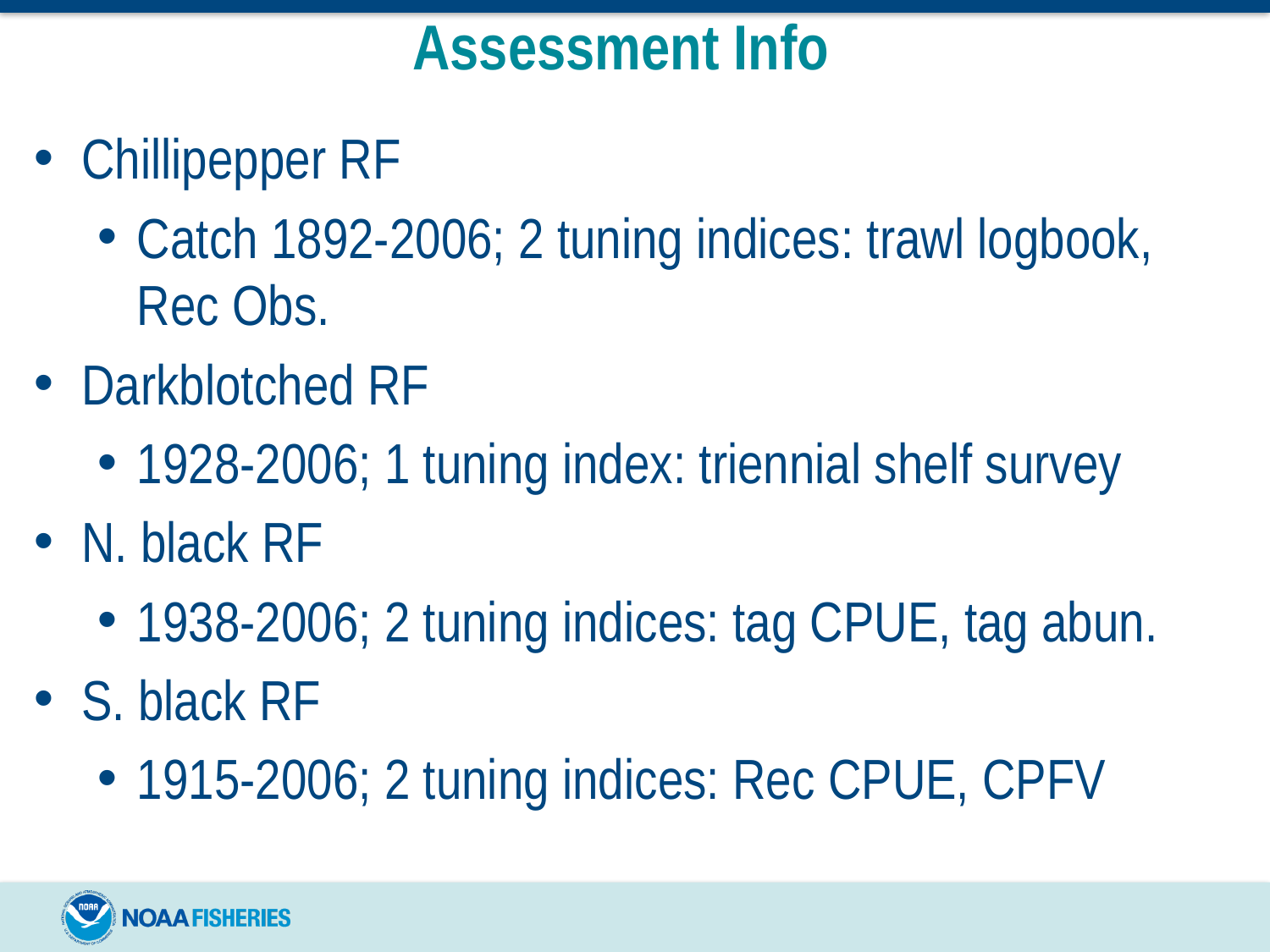

# Assessment Info
Chillipepper RF
Catch 1892-2006; 2 tuning indices: trawl logbook, Rec Obs.
Darkblotched RF
1928-2006; 1 tuning index: triennial shelf survey
N. black RF
1938-2006; 2 tuning indices: tag CPUE, tag abun.
S. black RF
1915-2006; 2 tuning indices: Rec CPUE, CPFV